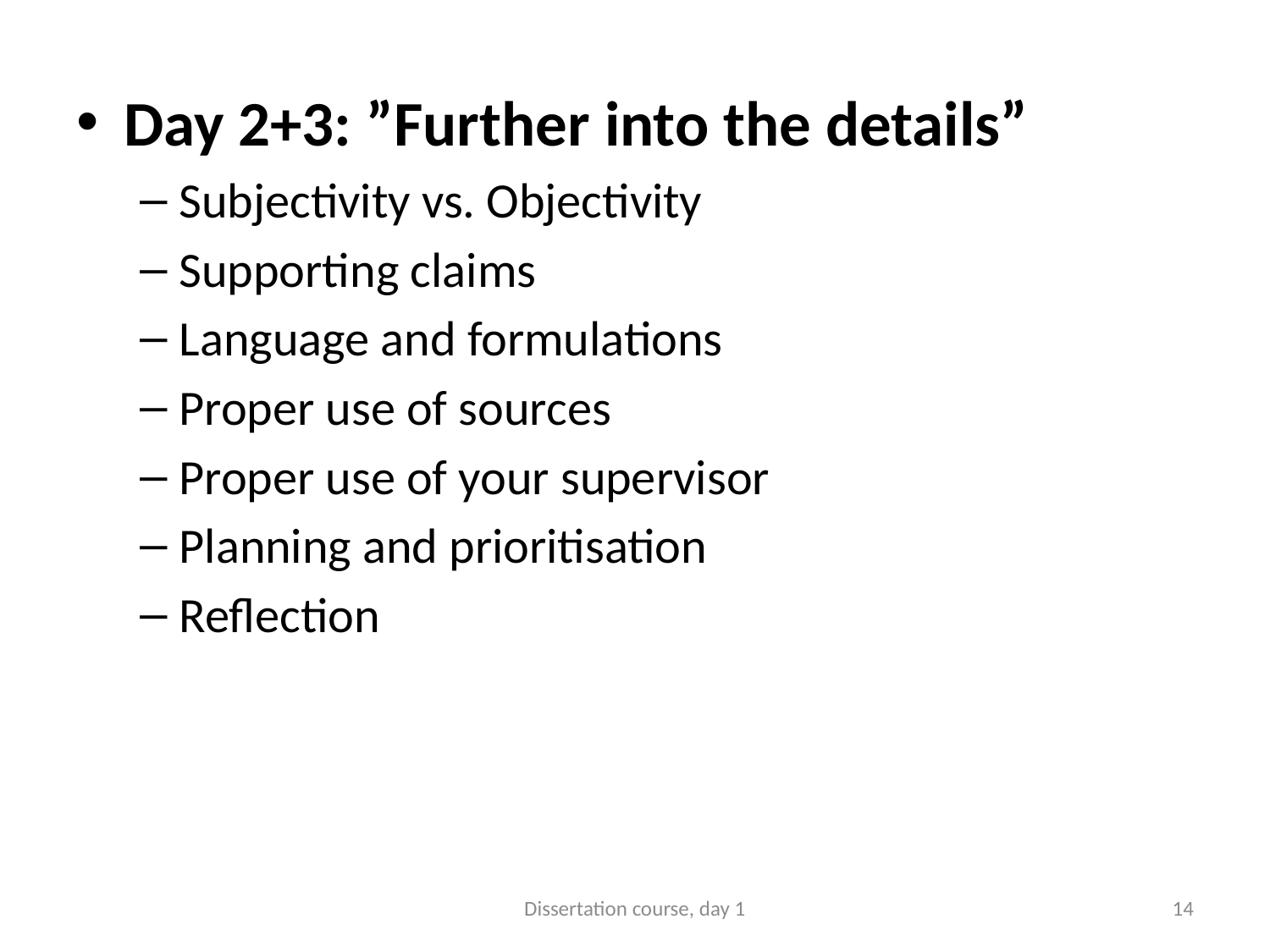

Day 2+3: ”Further into the details”
Subjectivity vs. Objectivity
Supporting claims
Language and formulations
Proper use of sources
Proper use of your supervisor
Planning and prioritisation
Reflection
Dissertation course, day 1
14